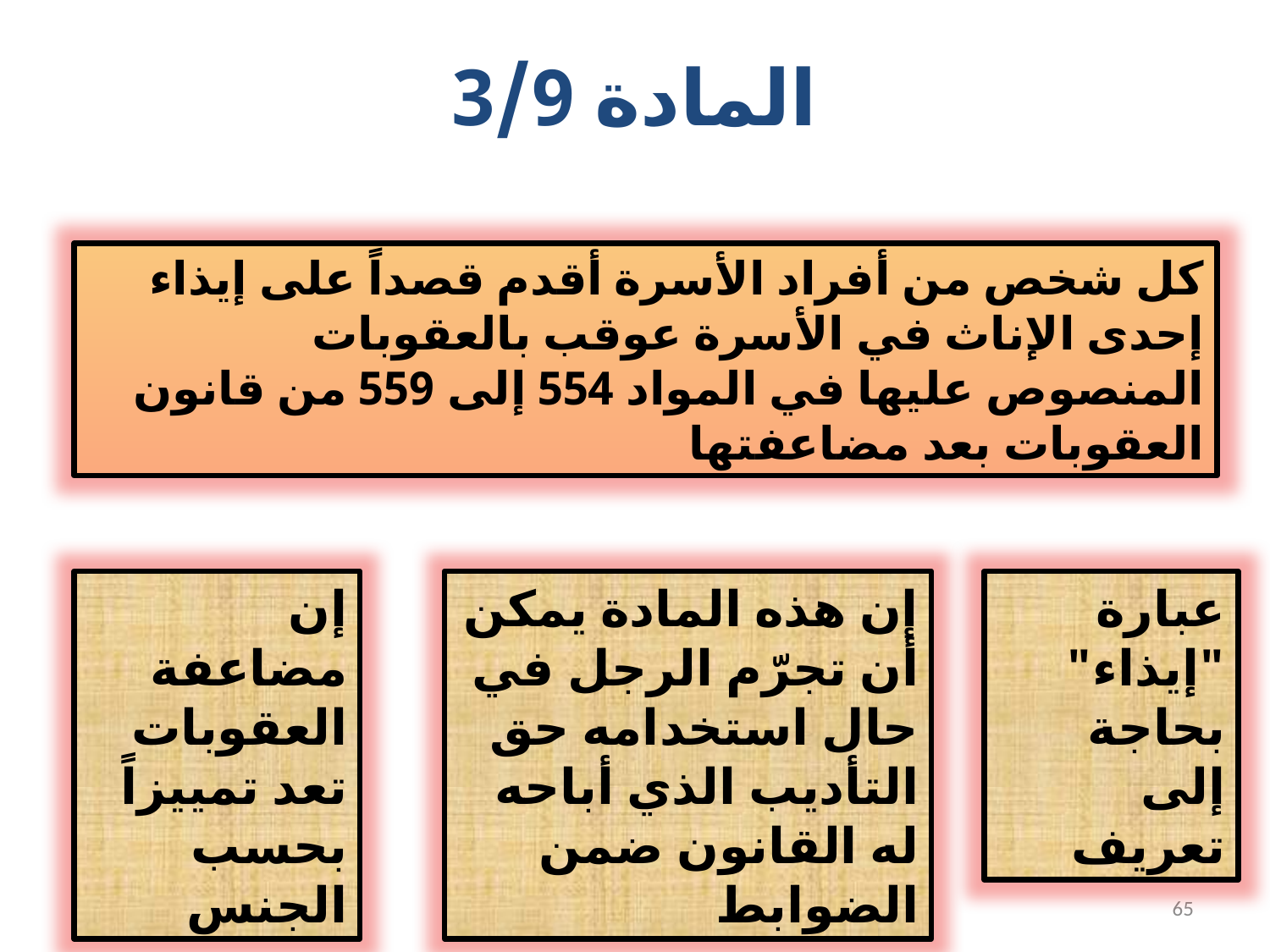

المادة 3/9
كل شخص من أفراد الأسرة أقدم قصداً على إيذاء إحدى الإناث في الأسرة عوقب بالعقوبات المنصوص عليها في المواد 554 إلى 559 من قانون العقوبات بعد مضاعفتها
إن مضاعفة العقوبات تعد تمييزاً بحسب الجنس
إن هذه المادة يمكن أن تجرّم الرجل في حال استخدامه حق التأديب الذي أباحه له القانون ضمن الضوابط
عبارة "إيذاء" بحاجة إلى تعريف
65